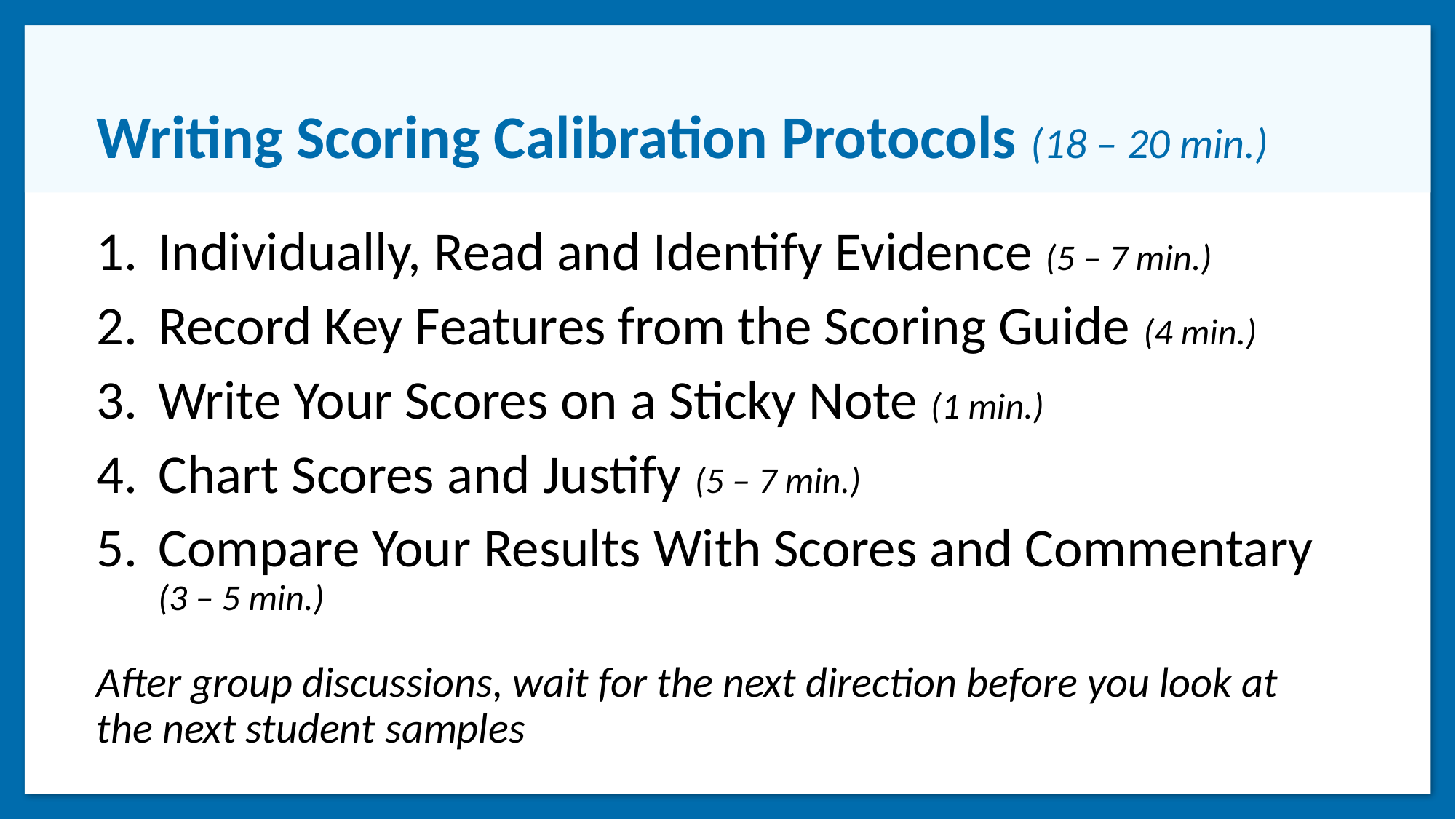

# Writing Scoring Calibration Protocols (18 – 20 min.)
Individually, Read and Identify Evidence (5 – 7 min.)
Record Key Features from the Scoring Guide (4 min.)
Write Your Scores on a Sticky Note (1 min.)
Chart Scores and Justify (5 – 7 min.)
Compare Your Results With Scores and Commentary (3 – 5 min.)
After group discussions, wait for the next direction before you look at the next student samples